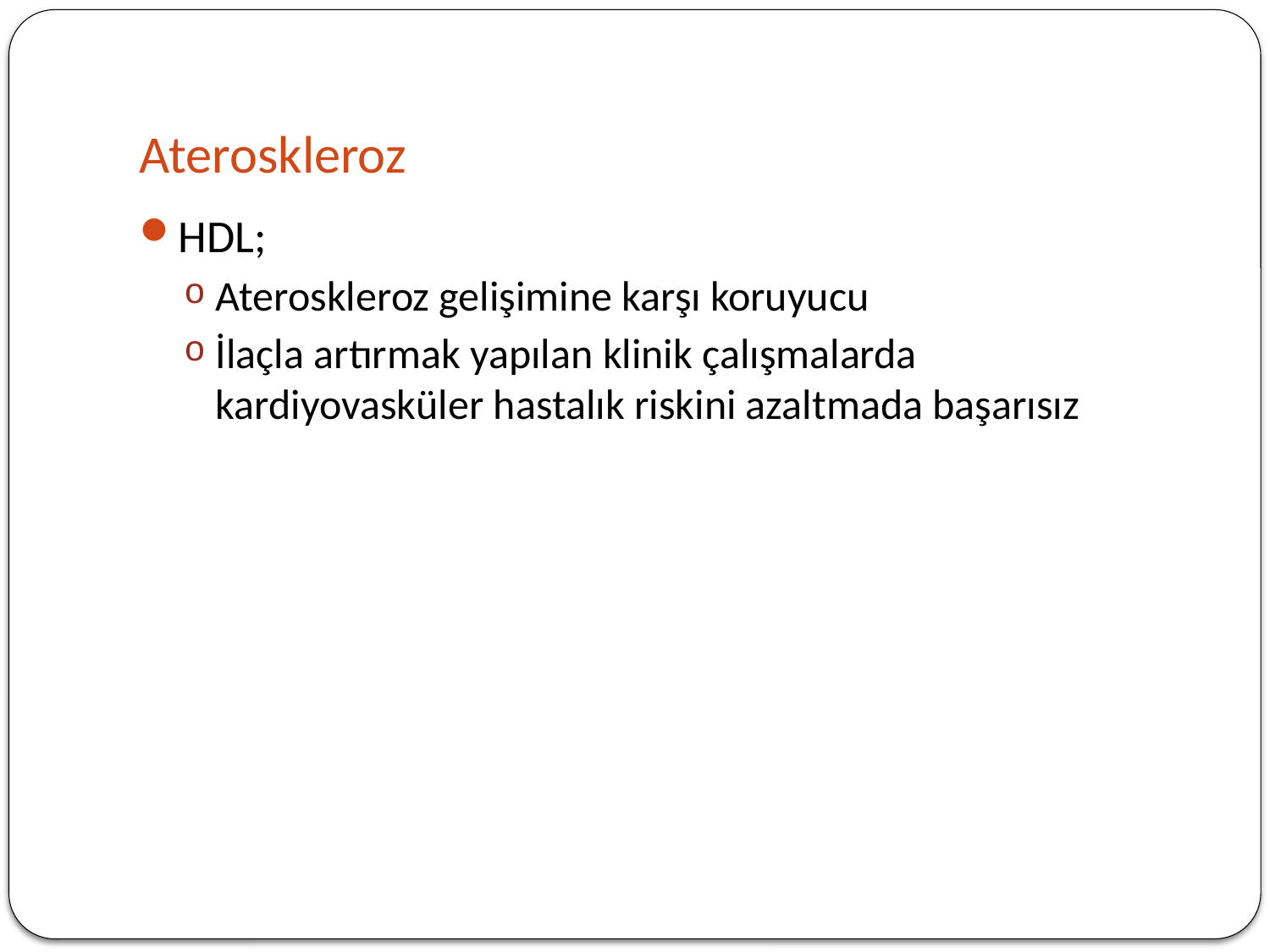

# Ateroskleroz
HDL;
Ateroskleroz gelişimine karşı koruyucu
İlaçla artırmak yapılan klinik çalışmalarda kardiyovasküler hastalık riskini azaltmada başarısız